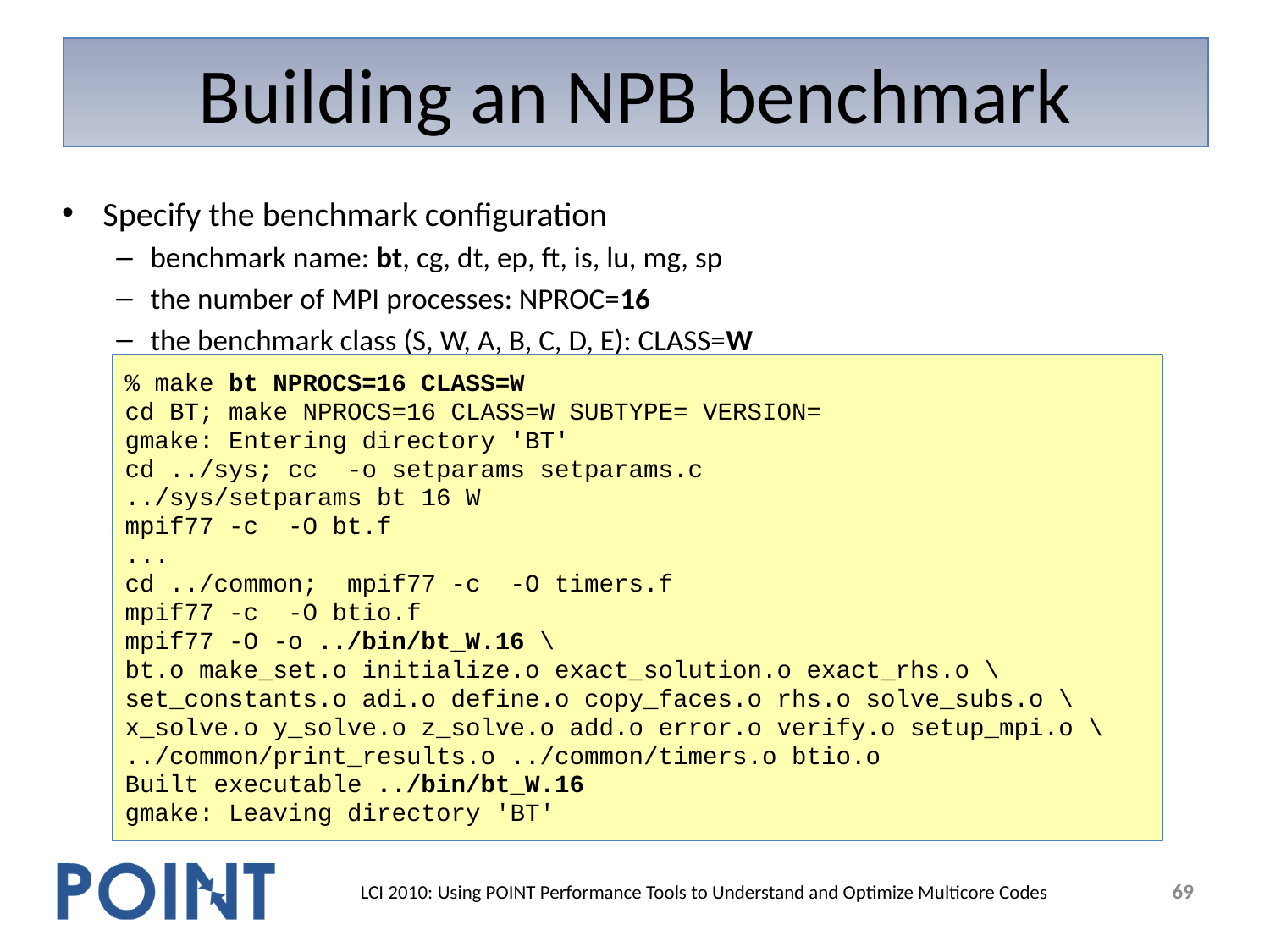

# Building an NPB benchmark
Specify the benchmark configuration
benchmark name: bt, cg, dt, ep, ft, is, lu, mg, sp
the number of MPI processes: NPROC=16
the benchmark class (S, W, A, B, C, D, E): CLASS=W
% make bt NPROCS=16 CLASS=W
cd BT; make NPROCS=16 CLASS=W SUBTYPE= VERSION=
gmake: Entering directory 'BT'
cd ../sys; cc  -o setparams setparams.c
../sys/setparams bt 16 W
mpif77 -c  -O bt.f
...
cd ../common;  mpif77 -c  -O timers.f
mpif77 -c  -O btio.f
mpif77 -O -o ../bin/bt_W.16 \
bt.o make_set.o initialize.o exact_solution.o exact_rhs.o \
set_constants.o adi.o define.o copy_faces.o rhs.o solve_subs.o \
x_solve.o y_solve.o z_solve.o add.o error.o verify.o setup_mpi.o \
../common/print_results.o ../common/timers.o btio.o
Built executable ../bin/bt_W.16
gmake: Leaving directory 'BT'
69